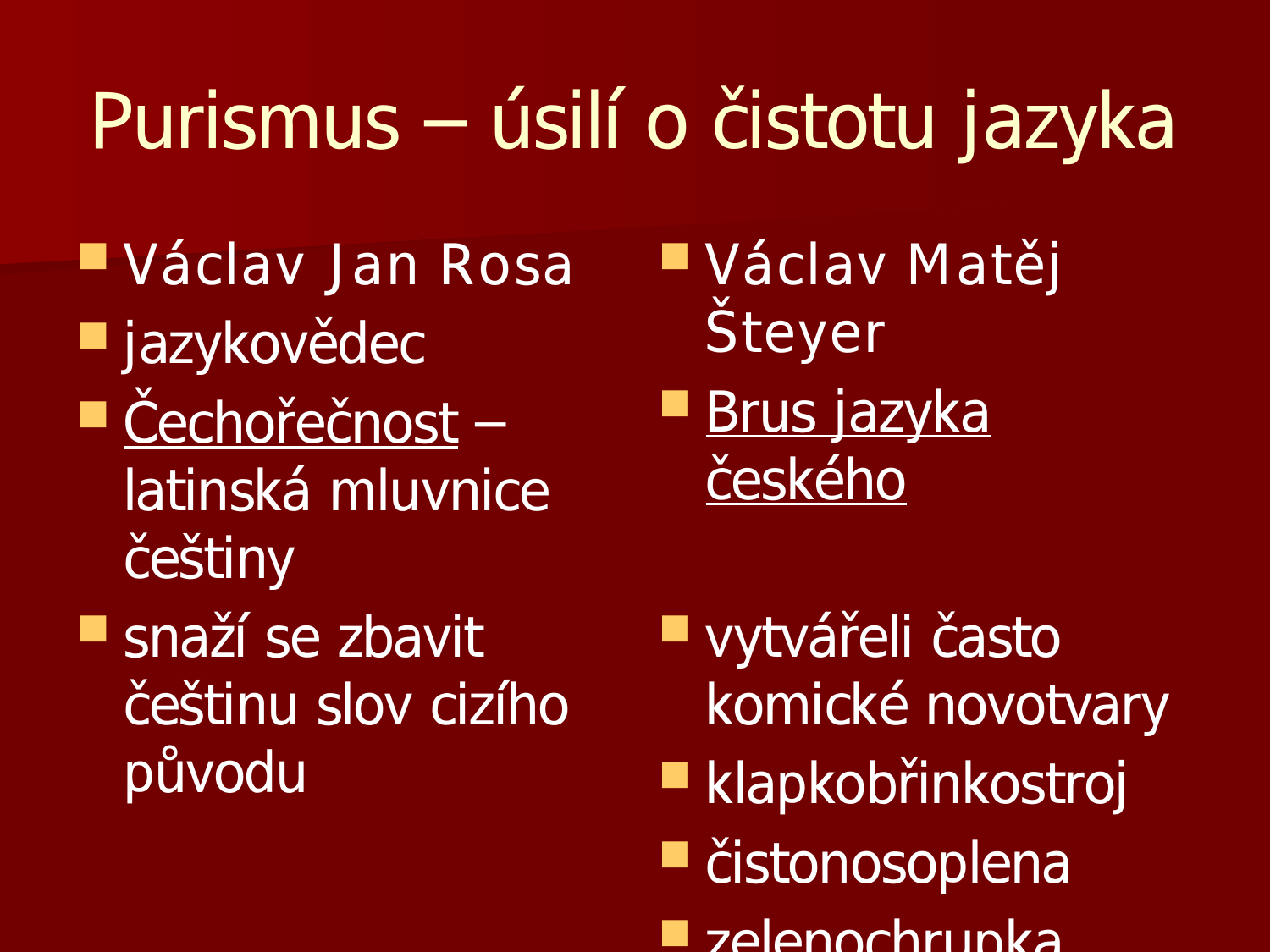

# Purismus – úsilí o čistotu jazyka
Václav Jan Rosa
jazykovědec
Čechořečnost – latinská mluvnice češtiny
snaží se zbavit češtinu slov cizího původu
Václav Matěj Šteyer
Brus jazyka českého

vytvářeli často komické novotvary
klapkobřinkostroj
čistonosoplena
zelenochrupka